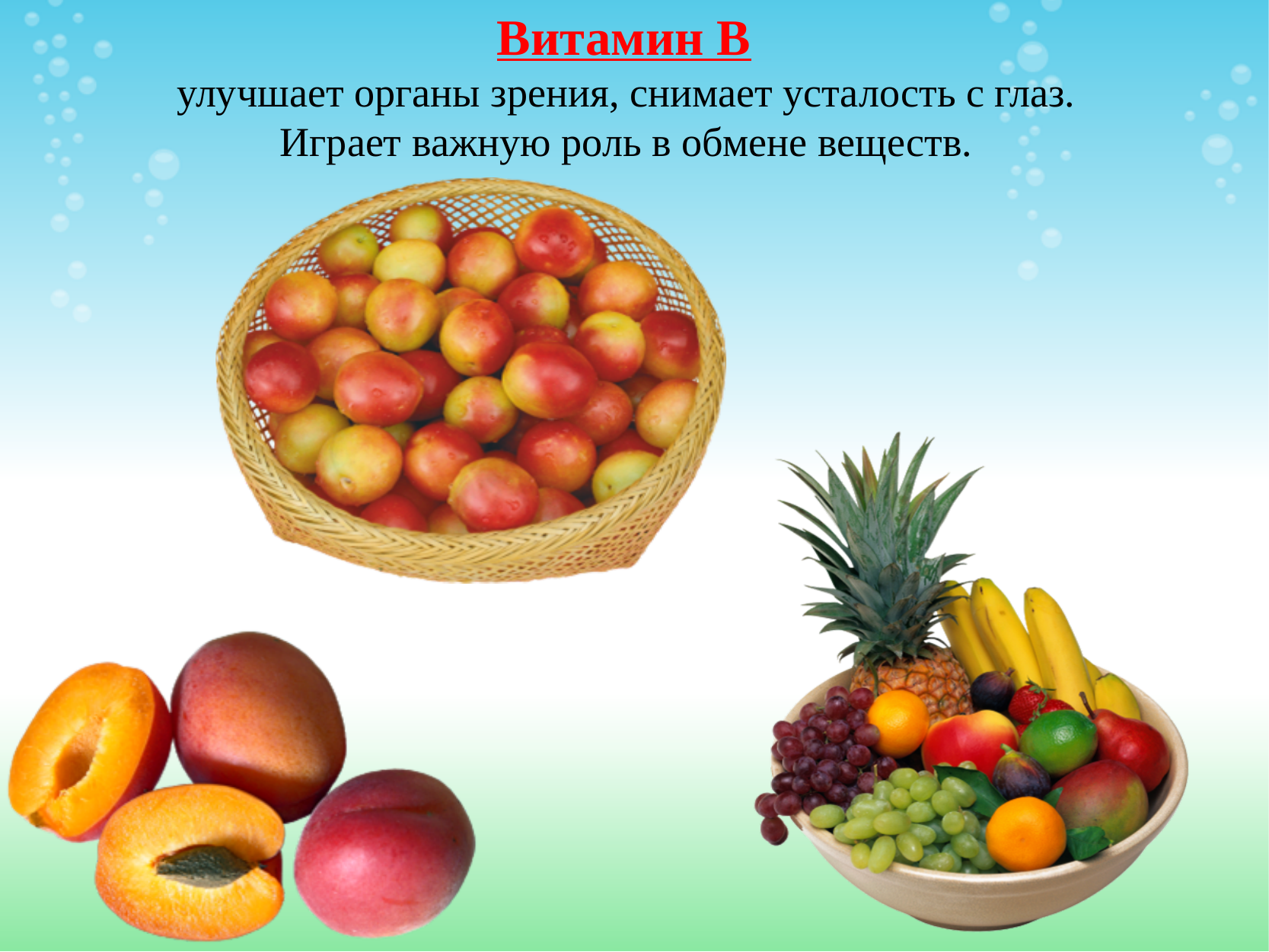

Витамин В
улучшает органы зрения, снимает усталость с глаз.
Играет важную роль в обмене веществ.